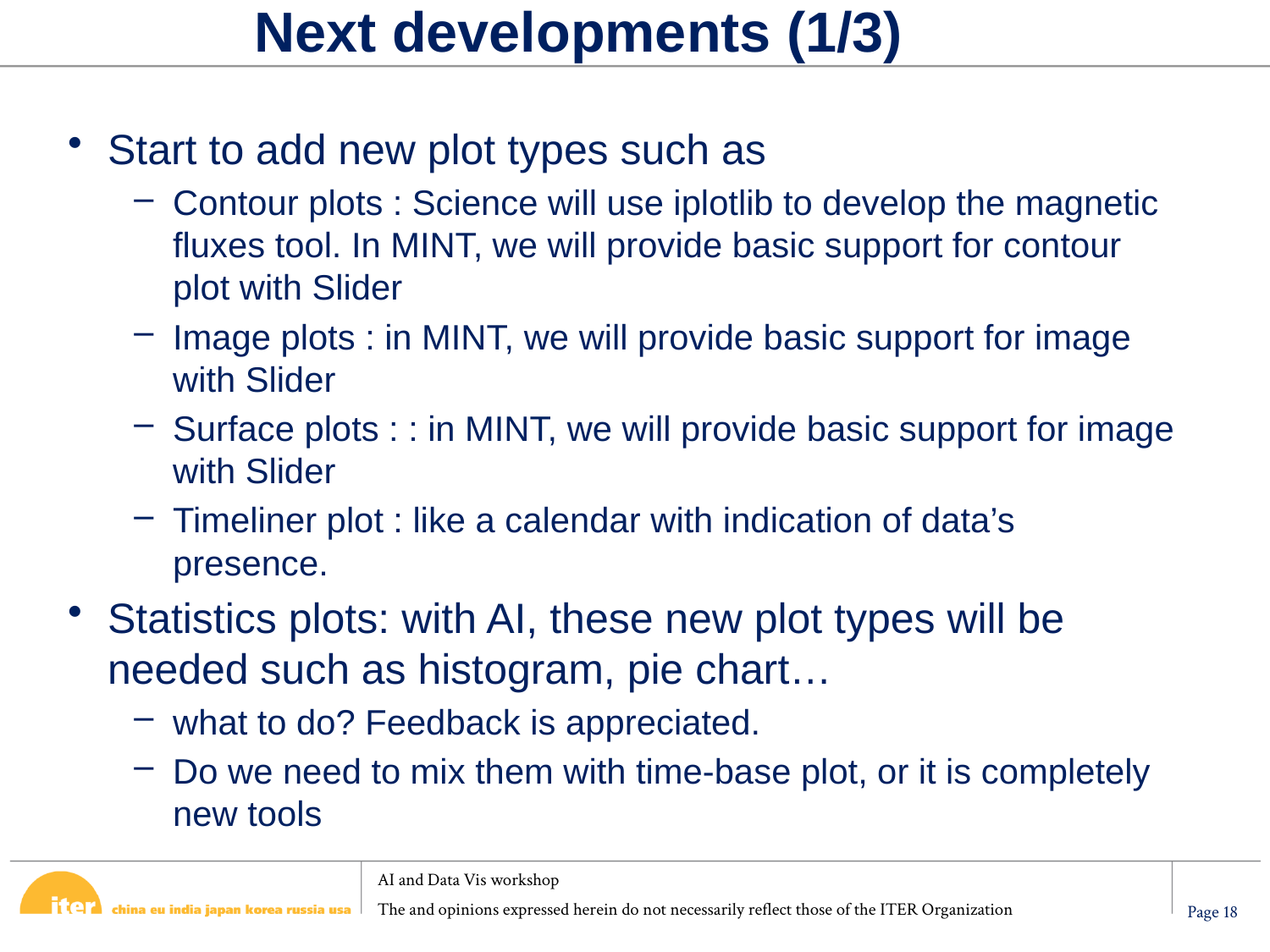

# Next developments (1/3)
Start to add new plot types such as
Contour plots : Science will use iplotlib to develop the magnetic fluxes tool. In MINT, we will provide basic support for contour plot with Slider
Image plots : in MINT, we will provide basic support for image with Slider
Surface plots : : in MINT, we will provide basic support for image with Slider
Timeliner plot : like a calendar with indication of data’s presence.
Statistics plots: with AI, these new plot types will be needed such as histogram, pie chart…
what to do? Feedback is appreciated.
Do we need to mix them with time-base plot, or it is completely new tools